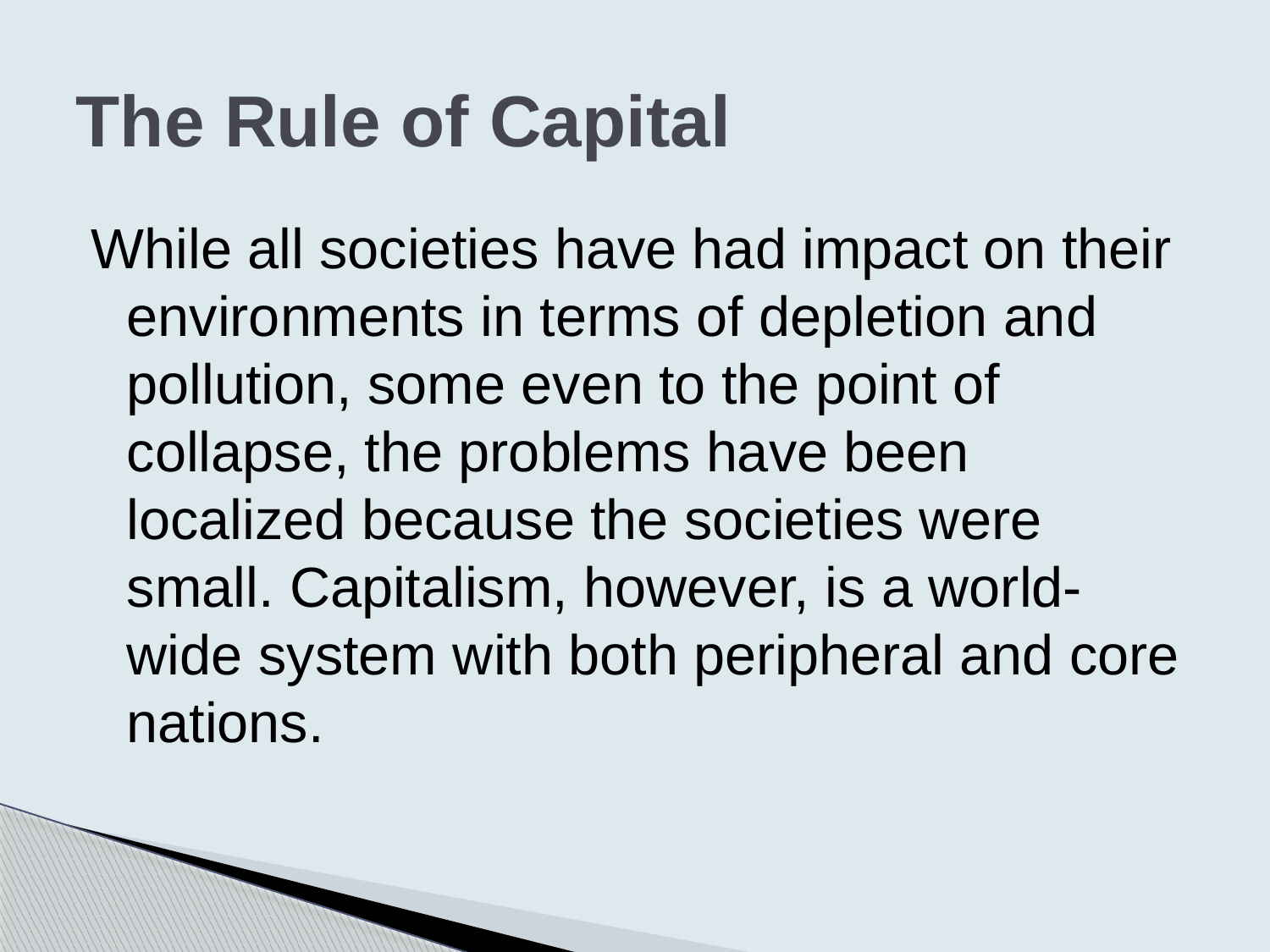

# The Rule of Capital
While all societies have had impact on their environments in terms of depletion and pollution, some even to the point of collapse, the problems have been localized because the societies were small. Capitalism, however, is a world-wide system with both peripheral and core nations.